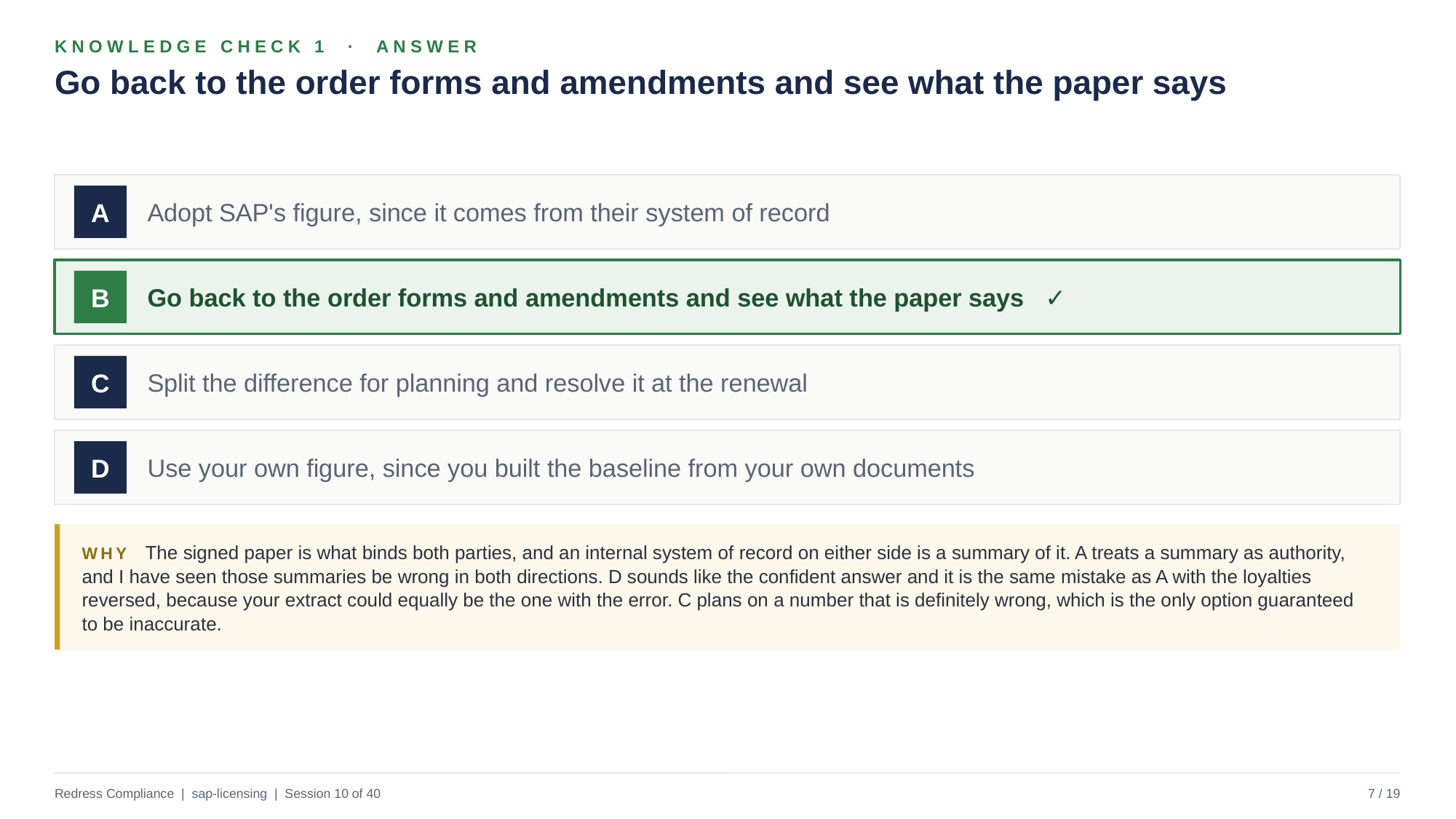

KNOWLEDGE CHECK 1  ·  ANSWER
Go back to the order forms and amendments and see what the paper says

Adopt SAP's figure, since it comes from their system of record

A

Go back to the order forms and amendments and see what the paper says   ✓

B

Split the difference for planning and resolve it at the renewal

C

Use your own figure, since you built the baseline from your own documents

D

WHY  The signed paper is what binds both parties, and an internal system of record on either side is a summary of it. A treats a summary as authority, and I have seen those summaries be wrong in both directions. D sounds like the confident answer and it is the same mistake as A with the loyalties reversed, because your extract could equally be the one with the error. C plans on a number that is definitely wrong, which is the only option guaranteed to be inaccurate.

Redress Compliance  |  sap-licensing  |  Session 10 of 40
7 / 19